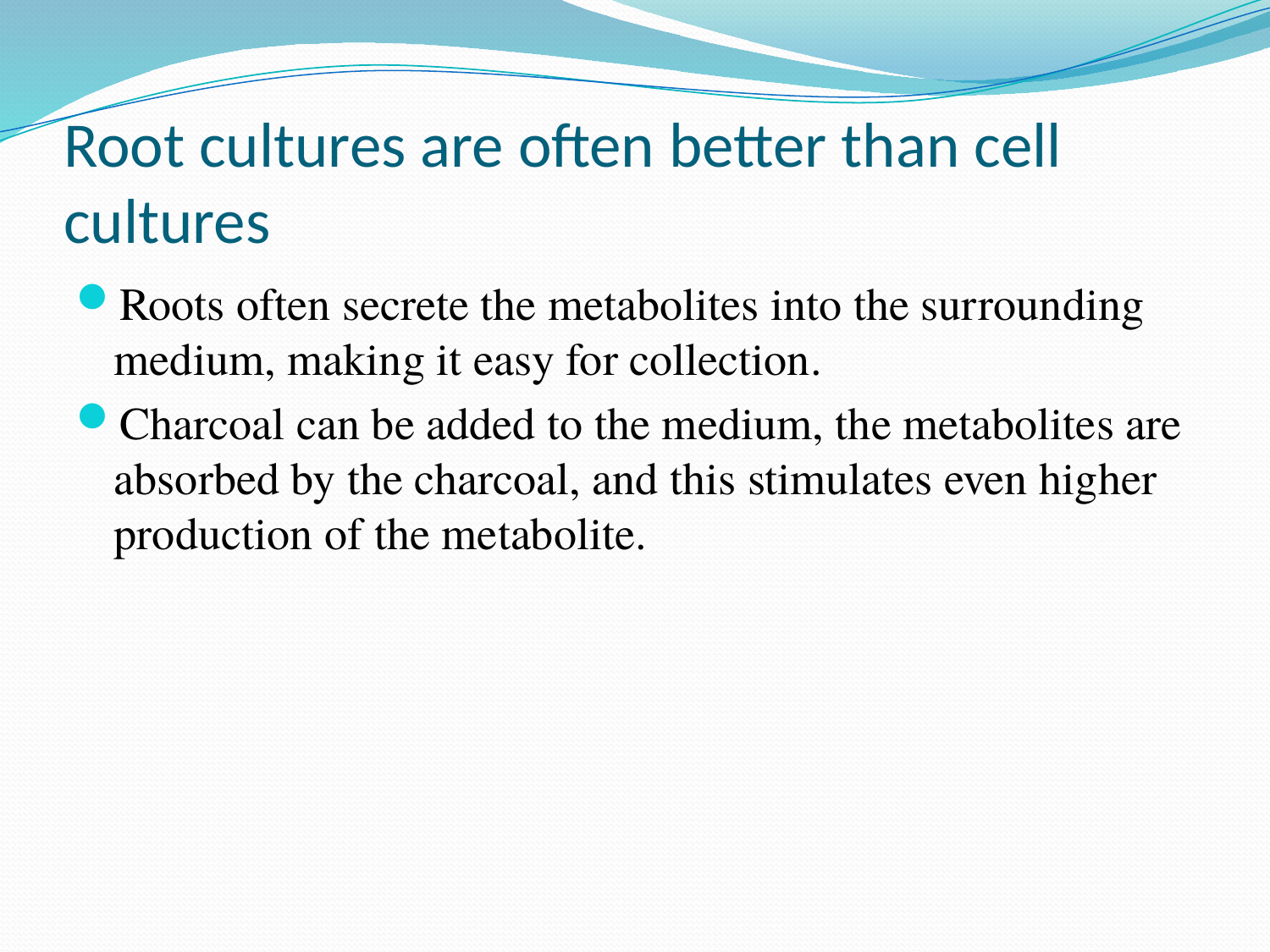

# Root cultures are often better than cell cultures
Roots often secrete the metabolites into the surrounding medium, making it easy for collection.
Charcoal can be added to the medium, the metabolites are absorbed by the charcoal, and this stimulates even higher production of the metabolite.